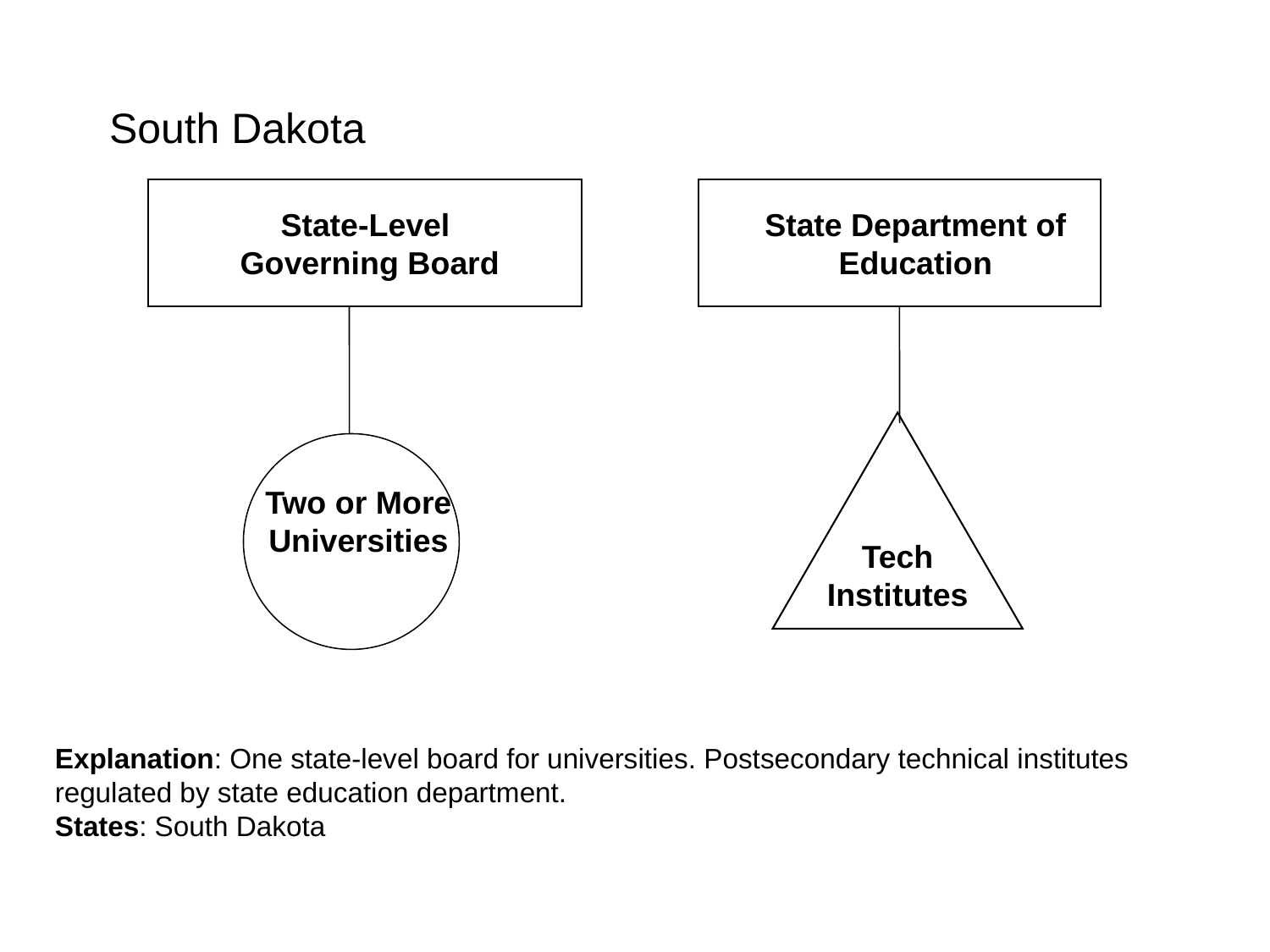

South Dakota

State Department of Education
State-Level
 Governing Board

Tech
Institutes

Two or More Universities

Explanation: One state-level board for universities. Postsecondary technical institutes regulated by state education department.
States: South Dakota